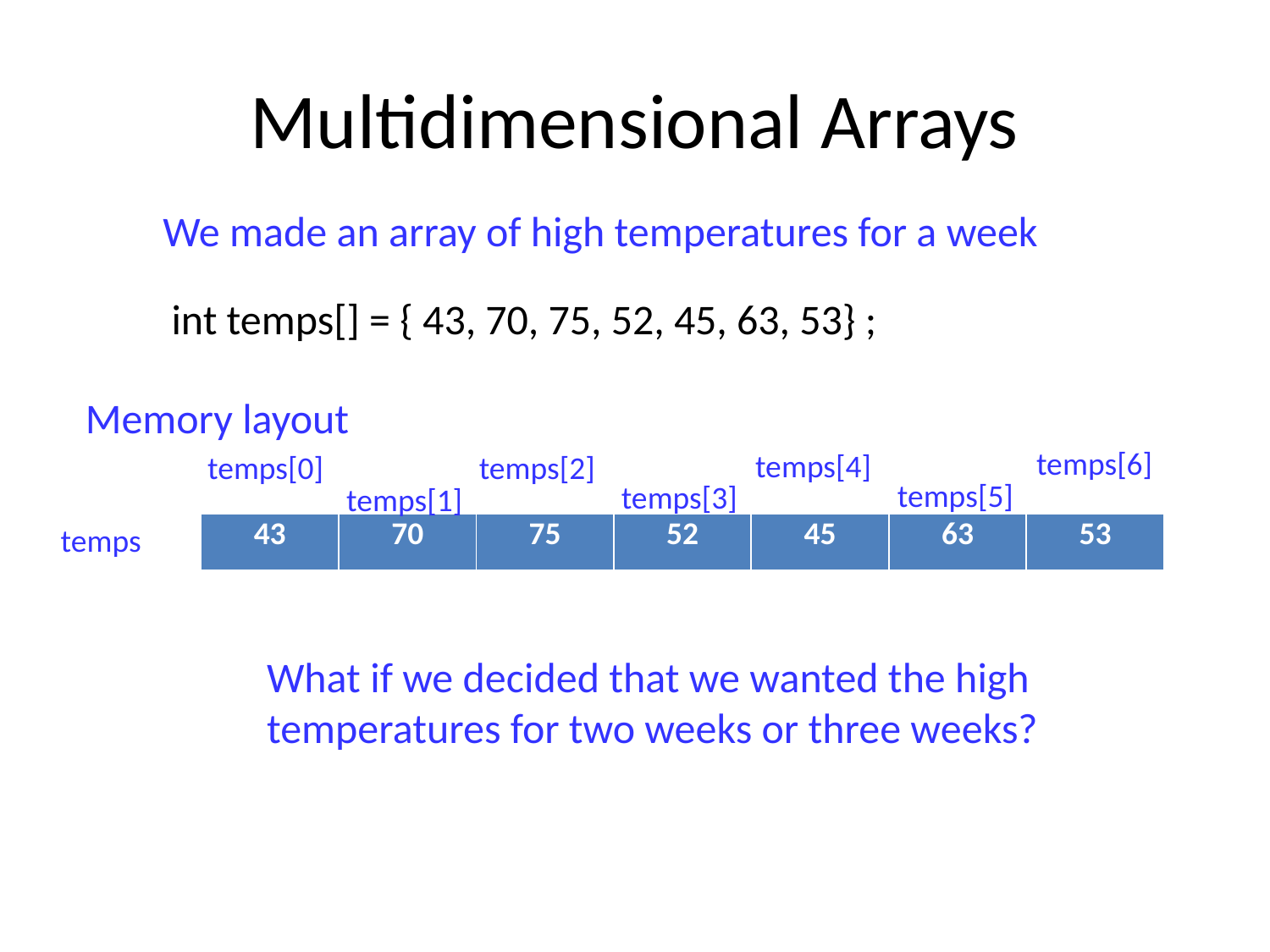

# Multidimensional Arrays
We made an array of high temperatures for a week
int temps[] = { 43, 70, 75, 52, 45, 63, 53} ;
Memory layout
temps[6]
temps[4]
temps[0]
temps[2]
temps[5]
temps[3]
temps[1]
temps
| 43 | 70 | 75 | 52 | 45 | 63 | 53 |
| --- | --- | --- | --- | --- | --- | --- |
What if we decided that we wanted the high temperatures for two weeks or three weeks?